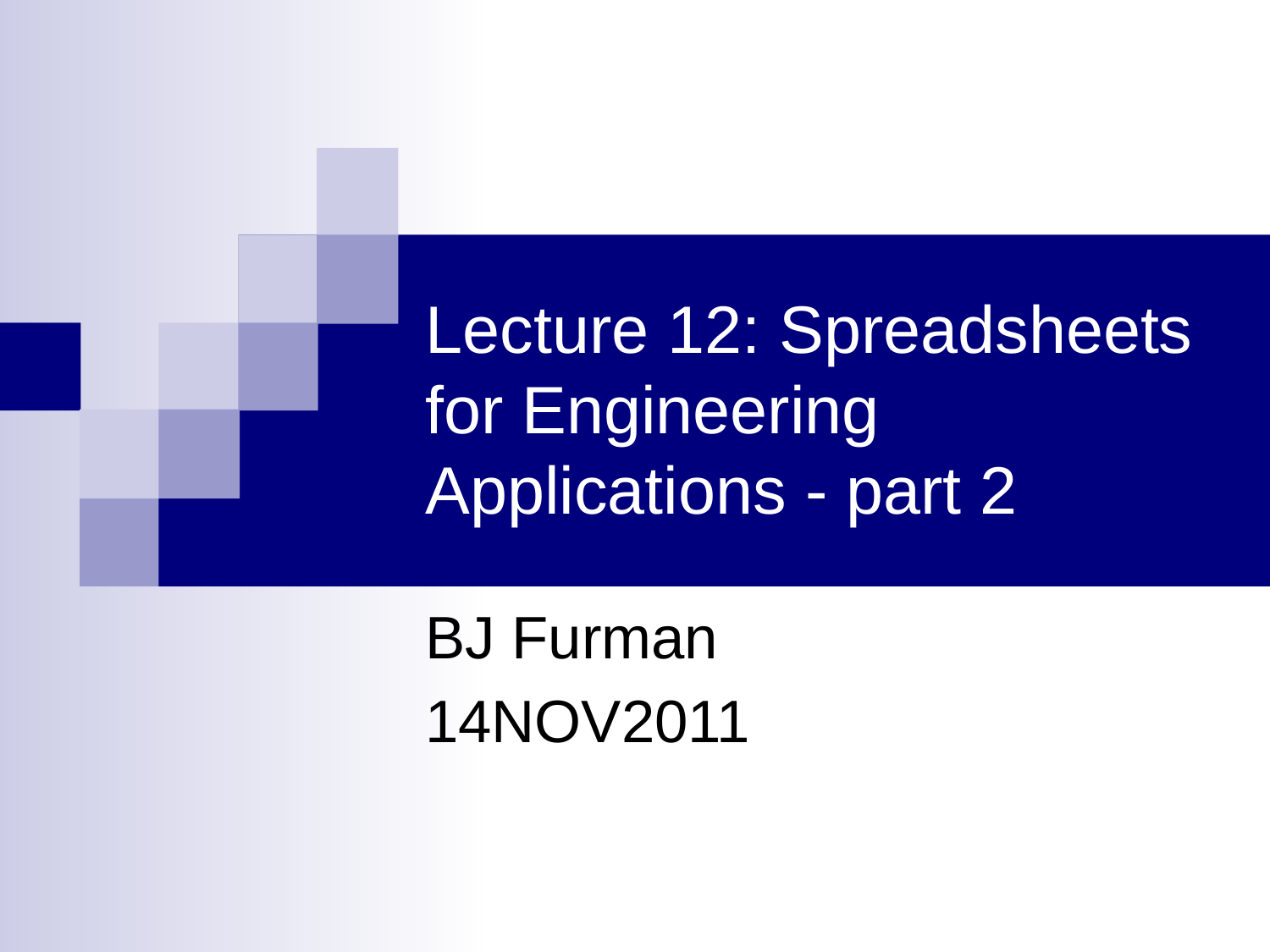

# Lecture 12: Spreadsheets for Engineering Applications - part 2
BJ Furman
14NOV2011